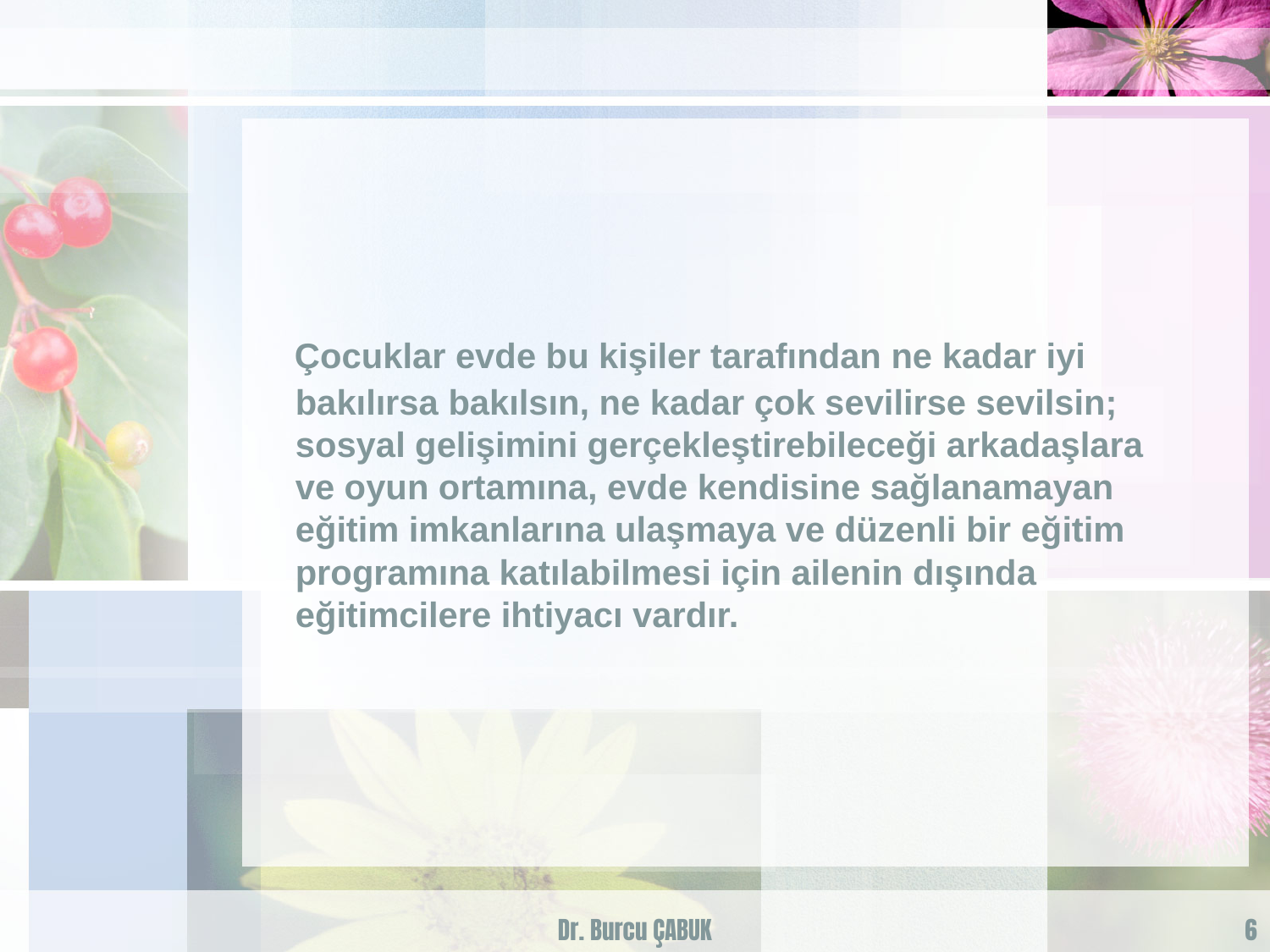

Çocuklar evde bu kişiler tarafından ne kadar iyi bakılırsa bakılsın, ne kadar çok sevilirse sevilsin; sosyal gelişimini gerçekleştirebileceği arkadaşlara ve oyun ortamına, evde kendisine sağlanamayan eğitim imkanlarına ulaşmaya ve düzenli bir eğitim programına katılabilmesi için ailenin dışında eğitimcilere ihtiyacı vardır.
Dr. Burcu ÇABUK
6